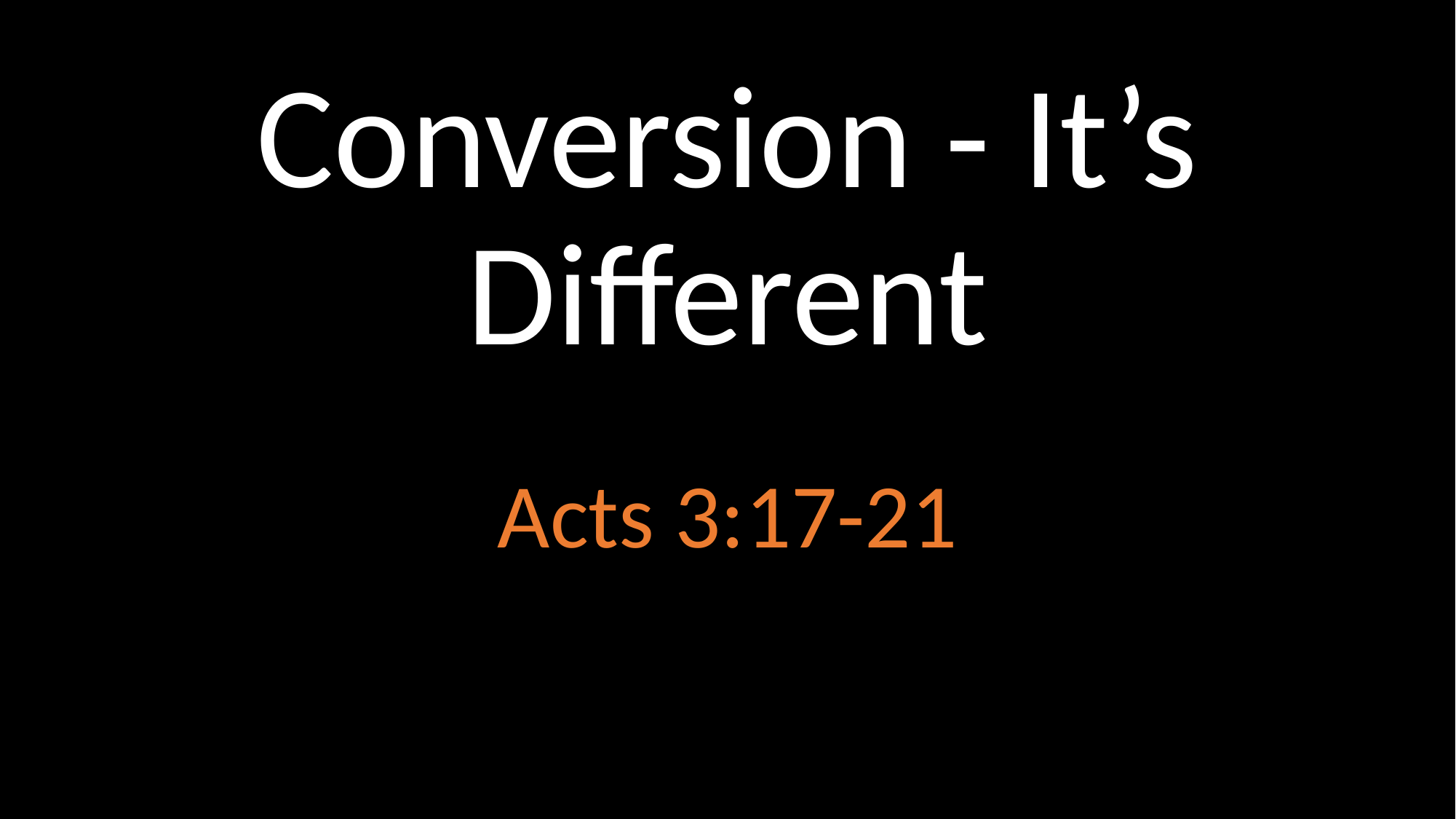

# Conversion - It’s Different
Acts 3:17-21